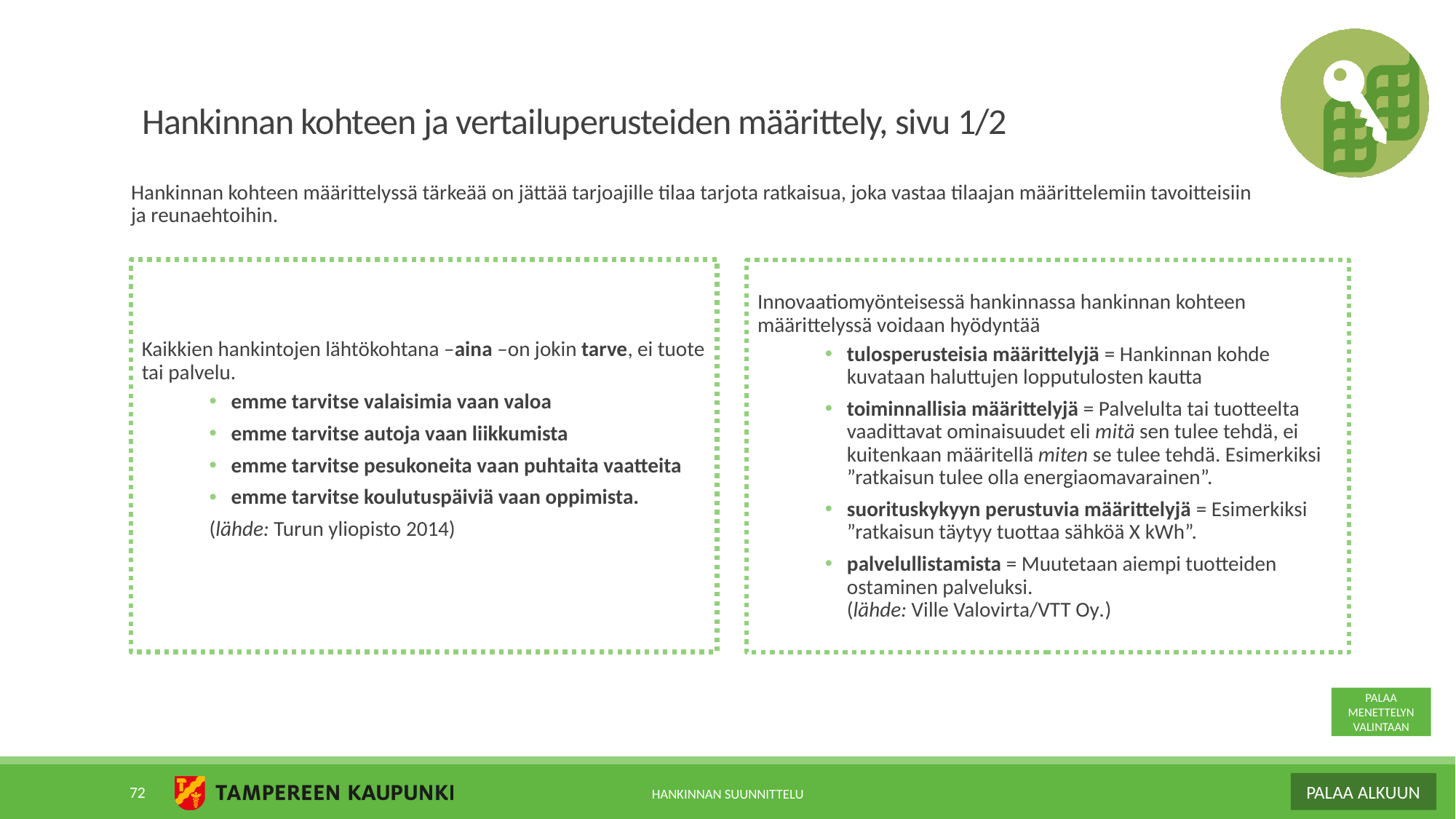

# Hankinnan kohteen ja vertailuperusteiden määrittely, sivu 1/2
Hankinnan kohteen määrittelyssä tärkeää on jättää tarjoajille tilaa tarjota ratkaisua, joka vastaa tilaajan määrittelemiin tavoitteisiin ja reunaehtoihin.
Kaikkien hankintojen lähtökohtana –aina –on jokin tarve, ei tuote tai palvelu.
emme tarvitse valaisimia vaan valoa
emme tarvitse autoja vaan liikkumista
emme tarvitse pesukoneita vaan puhtaita vaatteita
emme tarvitse koulutuspäiviä vaan oppimista.
(lähde: Turun yliopisto 2014)

Innovaatiomyönteisessä hankinnassa hankinnan kohteen määrittelyssä voidaan hyödyntää
tulosperusteisia määrittelyjä = Hankinnan kohde kuvataan haluttujen lopputulosten kautta
toiminnallisia määrittelyjä = Palvelulta tai tuotteelta vaadittavat ominaisuudet eli mitä sen tulee tehdä, ei kuitenkaan määritellä miten se tulee tehdä. Esimerkiksi ”ratkaisun tulee olla energiaomavarainen”.
suorituskykyyn perustuvia määrittelyjä = Esimerkiksi ”ratkaisun täytyy tuottaa sähköä X kWh”.
palvelullistamista = Muutetaan aiempi tuotteiden ostaminen palveluksi.
(lähde: Ville Valovirta/VTT Oy.)
PALAA MENETTELYN VALINTAAN
72
HANKINNAN SUUNNITTELU
PALAA ALKUUN